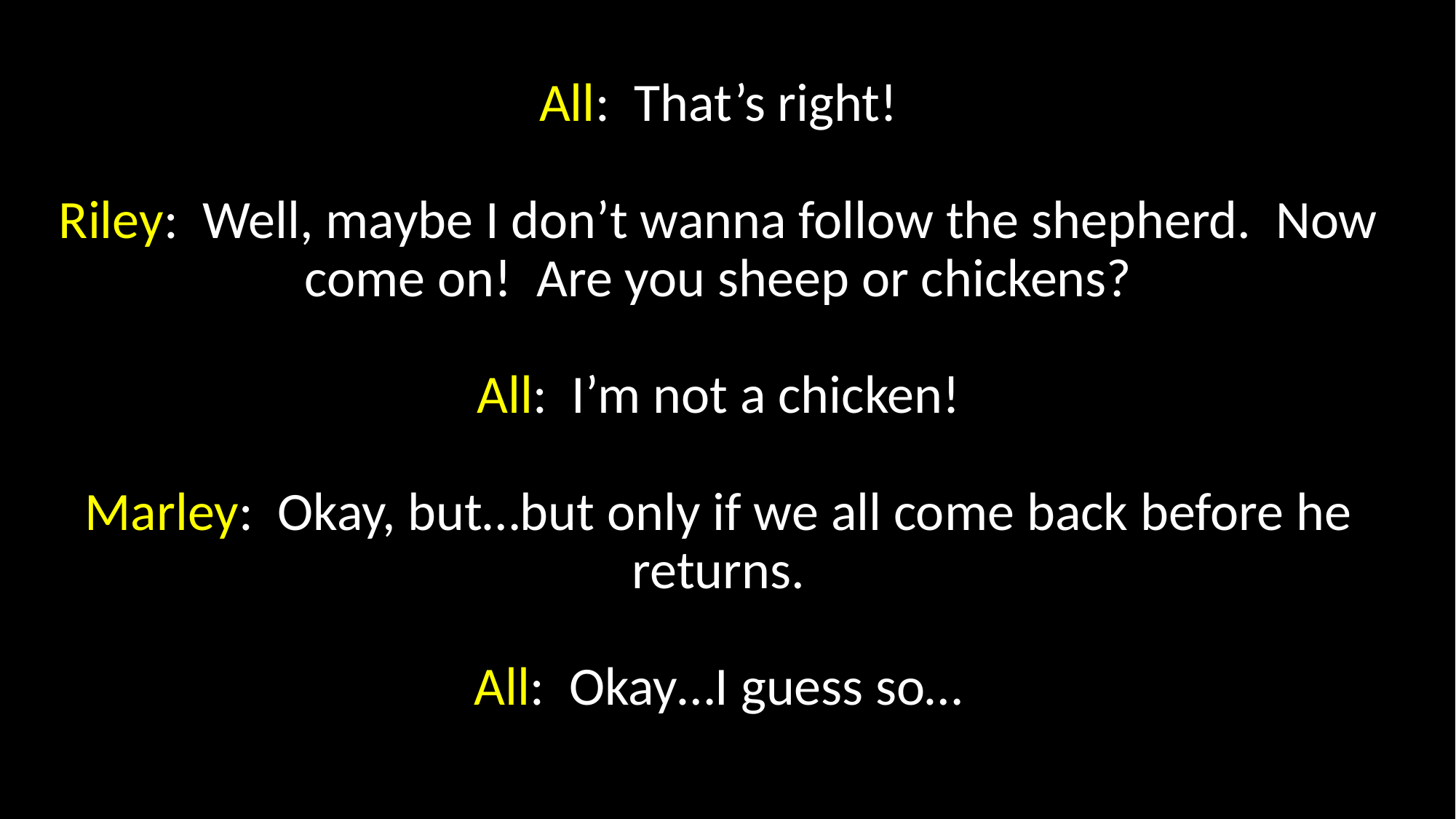

# All:  That’s right! Riley:  Well, maybe I don’t wanna follow the shepherd.  Now come on!  Are you sheep or chickens? All:  I’m not a chicken! Marley:  Okay, but…but only if we all come back before he returns. All:  Okay…I guess so…